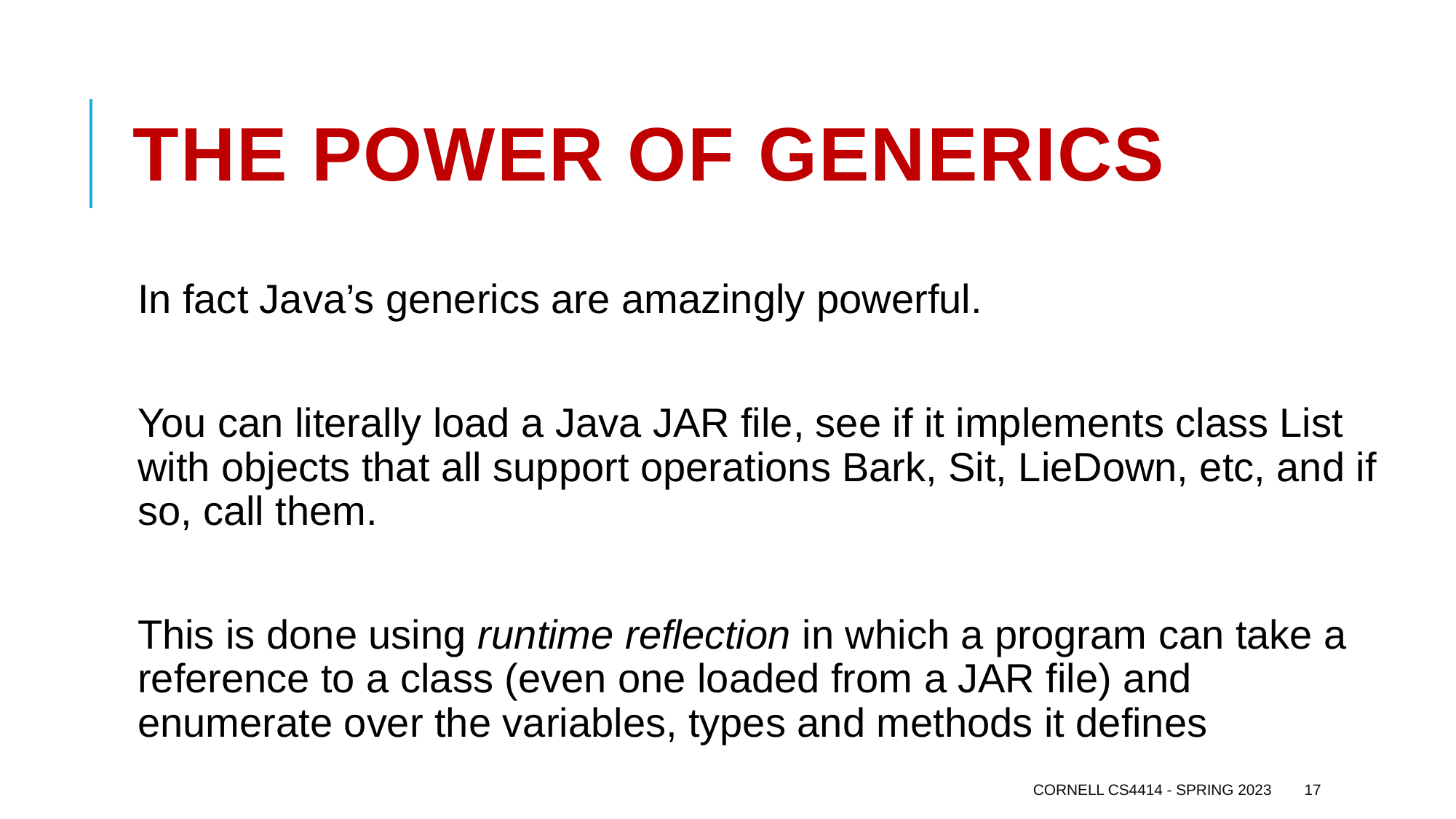

# The power of generics
In fact Java’s generics are amazingly powerful.

You can literally load a Java JAR file, see if it implements class List with objects that all support operations Bark, Sit, LieDown, etc, and if so, call them.

This is done using runtime reflection in which a program can take a reference to a class (even one loaded from a JAR file) and enumerate over the variables, types and methods it defines
Cornell CS4414 - Spring 2023
17